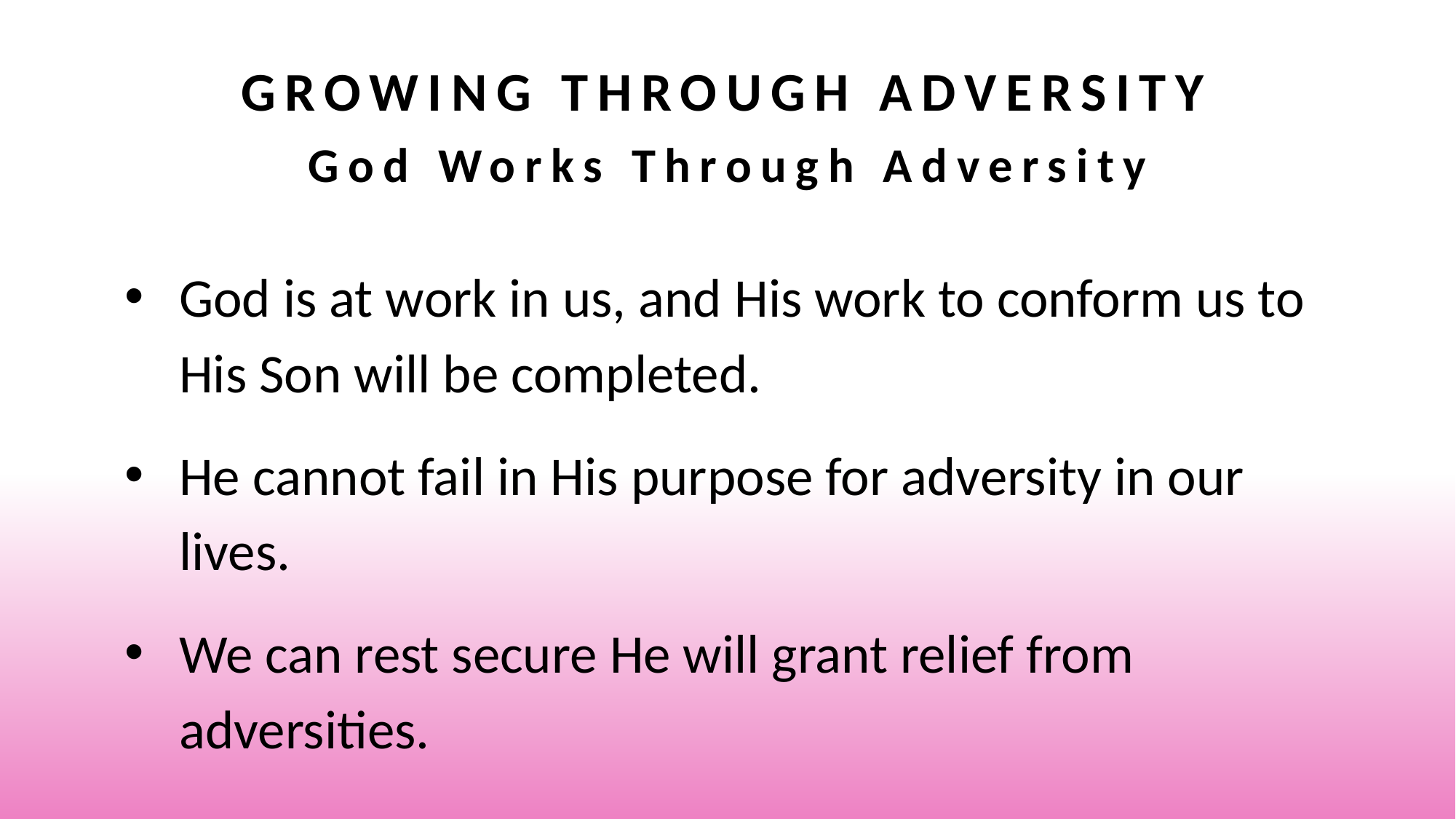

# Growing Through Adversity God Works Through Adversity
God is at work in us, and His work to conform us to His Son will be completed.
He cannot fail in His purpose for adversity in our lives.
We can rest secure He will grant relief from adversities.